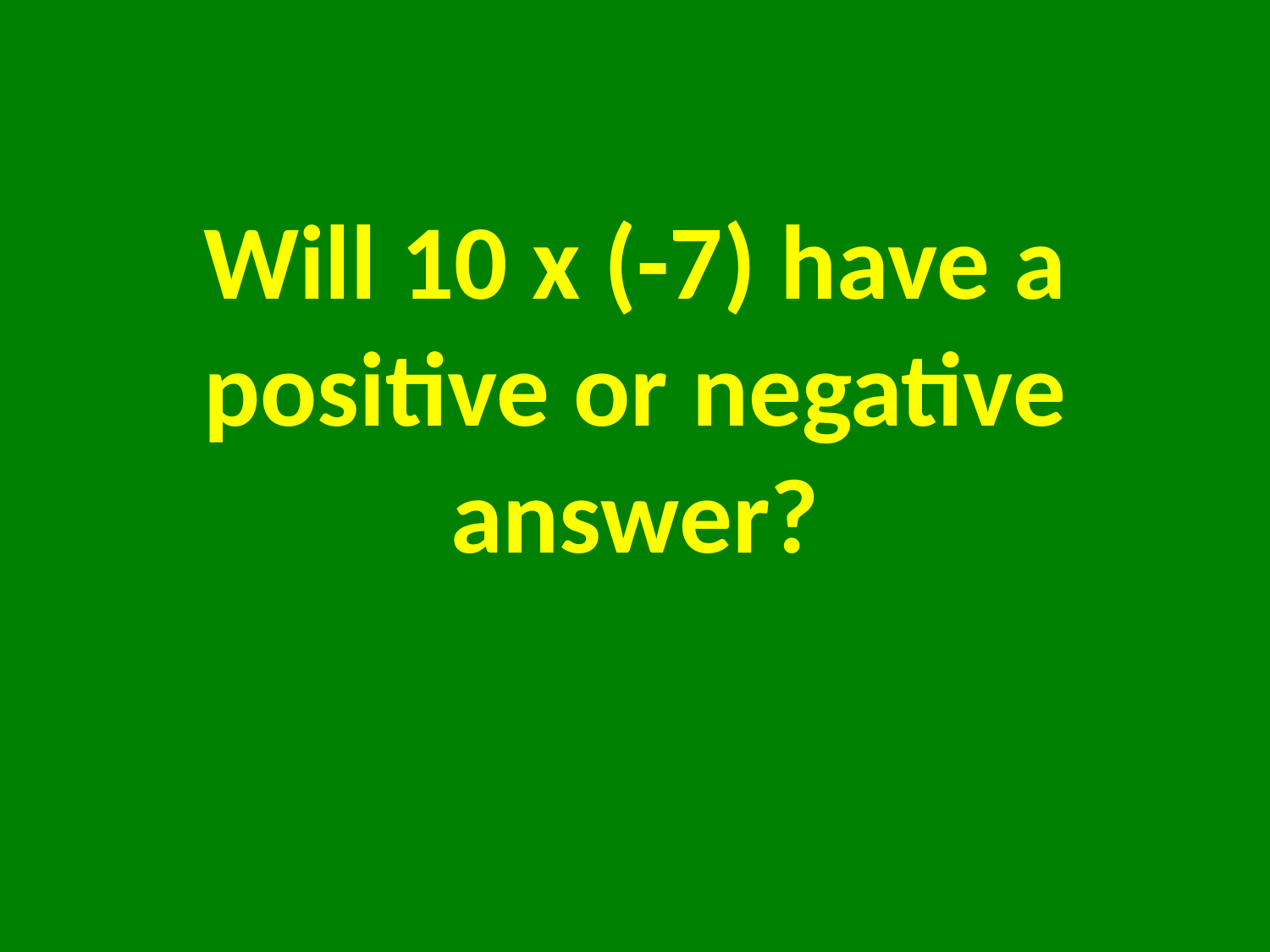

# Will 10 x (-7) have a positive or negative answer?